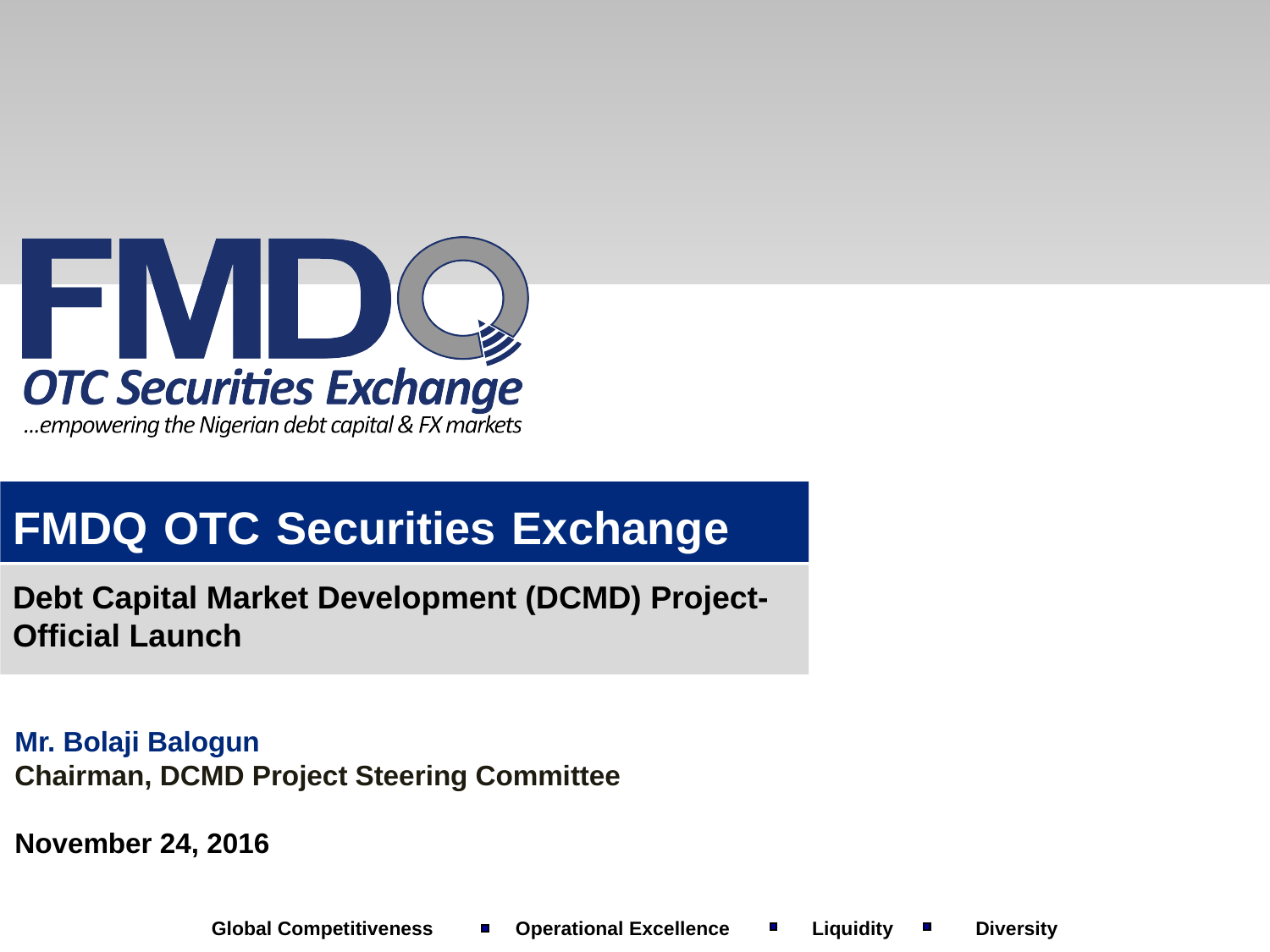

Debt Capital Market Development (DCMD) Project- Official Launch
Mr. Bolaji Balogun
Chairman, DCMD Project Steering Committee

November 24, 2016